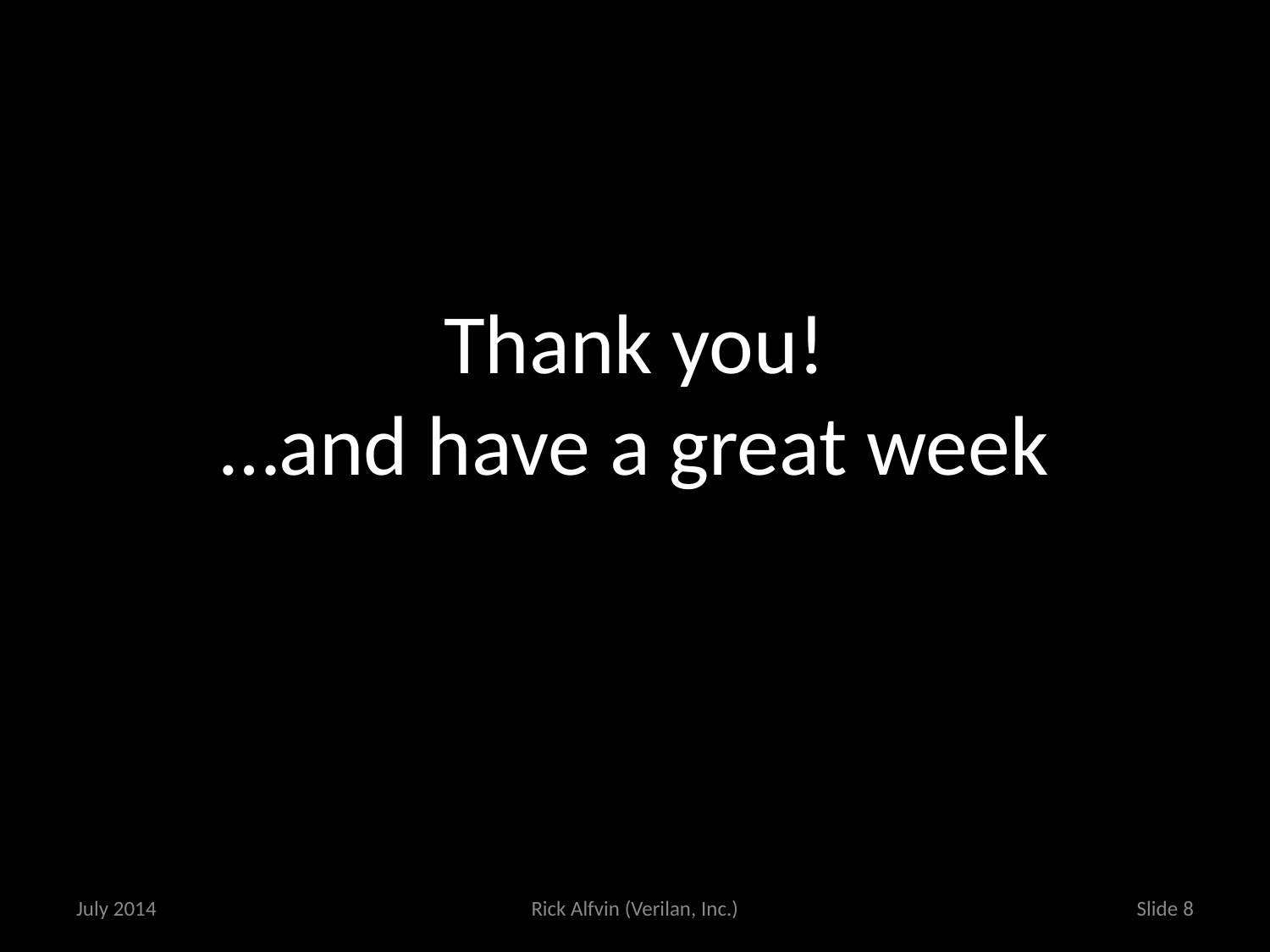

# Thank you! …and have a great week
July 2014
Rick Alfvin (Verilan, Inc.)
Slide 8